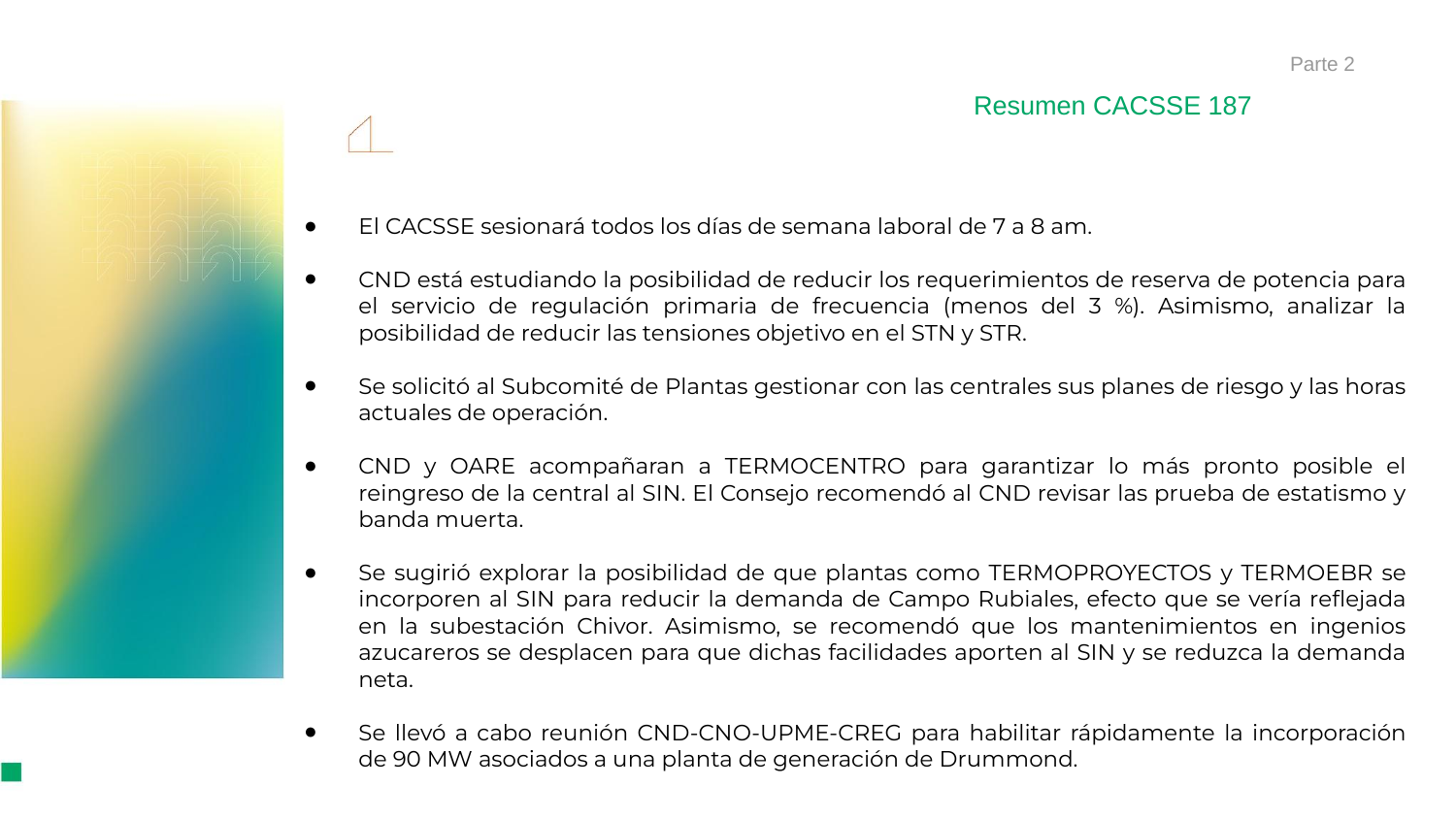

Parte 2
Resumen CACSSE 187
El CACSSE sesionará todos los días de semana laboral de 7 a 8 am.

CND está estudiando la posibilidad de reducir los requerimientos de reserva de potencia para el servicio de regulación primaria de frecuencia (menos del 3 %). Asimismo, analizar la posibilidad de reducir las tensiones objetivo en el STN y STR.

Se solicitó al Subcomité de Plantas gestionar con las centrales sus planes de riesgo y las horas actuales de operación.

CND y OARE acompañaran a TERMOCENTRO para garantizar lo más pronto posible el reingreso de la central al SIN. El Consejo recomendó al CND revisar las prueba de estatismo y banda muerta.

Se sugirió explorar la posibilidad de que plantas como TERMOPROYECTOS y TERMOEBR se incorporen al SIN para reducir la demanda de Campo Rubiales, efecto que se vería reflejada en la subestación Chivor. Asimismo, se recomendó que los mantenimientos en ingenios azucareros se desplacen para que dichas facilidades aporten al SIN y se reduzca la demanda neta.

Se llevó a cabo reunión CND-CNO-UPME-CREG para habilitar rápidamente la incorporación de 90 MW asociados a una planta de generación de Drummond.